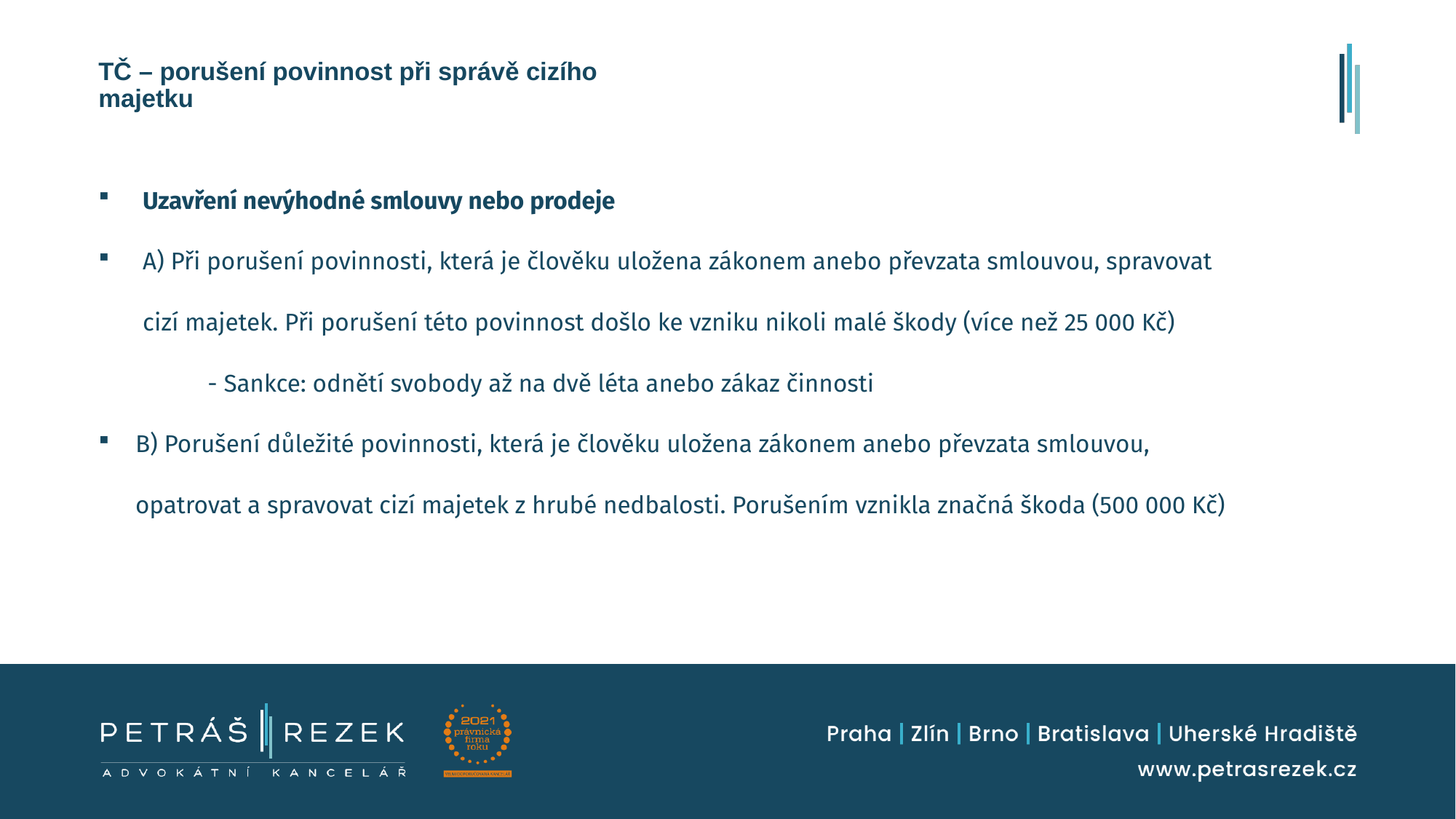

TČ – porušení povinnost při správě cizího majetku

Uzavření nevýhodné smlouvy nebo prodeje
A) Při porušení povinnosti, která je člověku uložena zákonem anebo převzata smlouvou, spravovat cizí majetek. Při porušení této povinnost došlo ke vzniku nikoli malé škody (více než 25 000 Kč)
	- Sankce: odnětí svobody až na dvě léta anebo zákaz činnosti
B) Porušení důležité povinnosti, která je člověku uložena zákonem anebo převzata smlouvou, opatrovat a spravovat cizí majetek z hrubé nedbalosti. Porušením vznikla značná škoda (500 000 Kč)